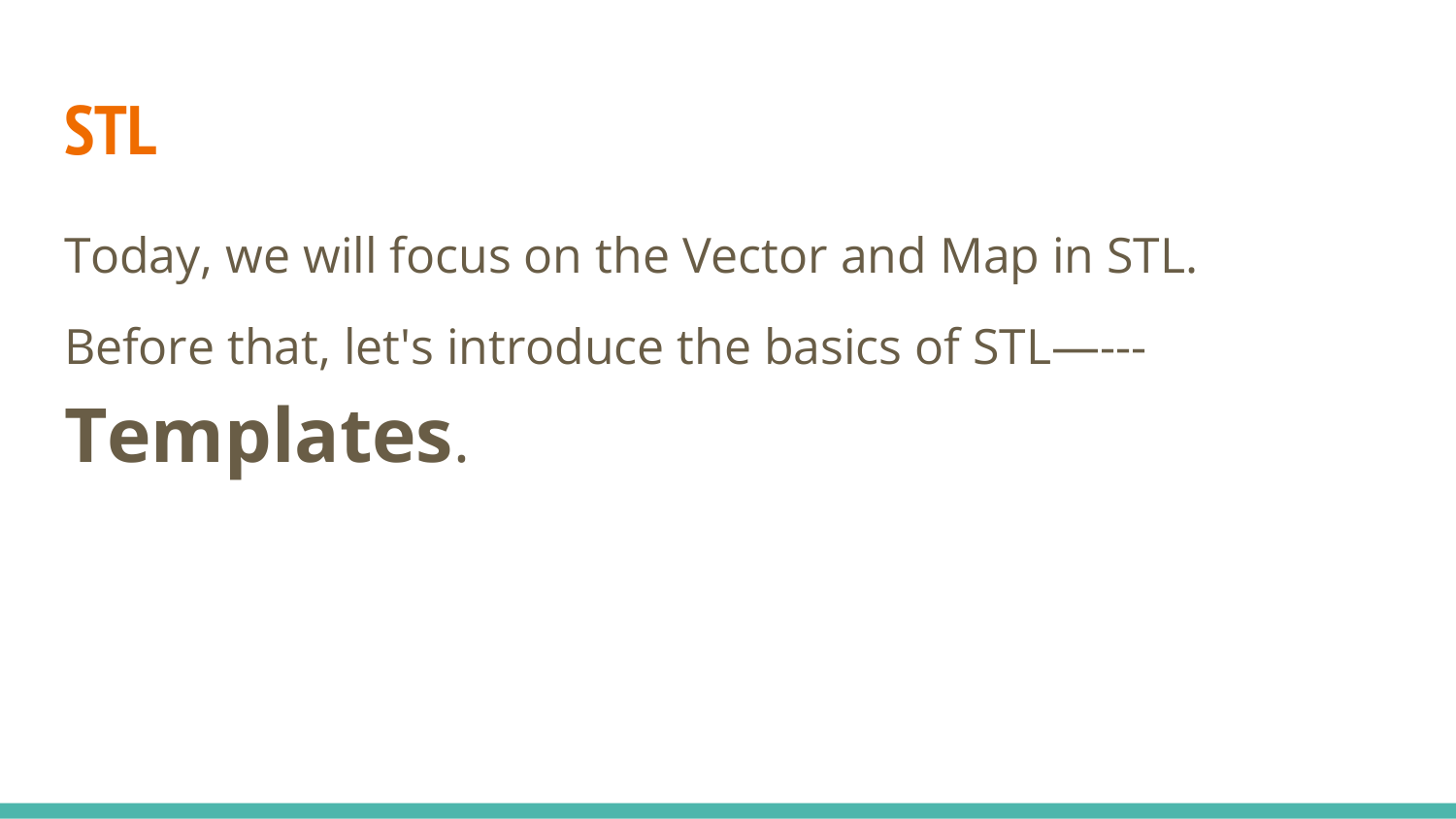

# STL
Today, we will focus on the Vector and Map in STL.
Before that, let's introduce the basics of STL—--- Templates.